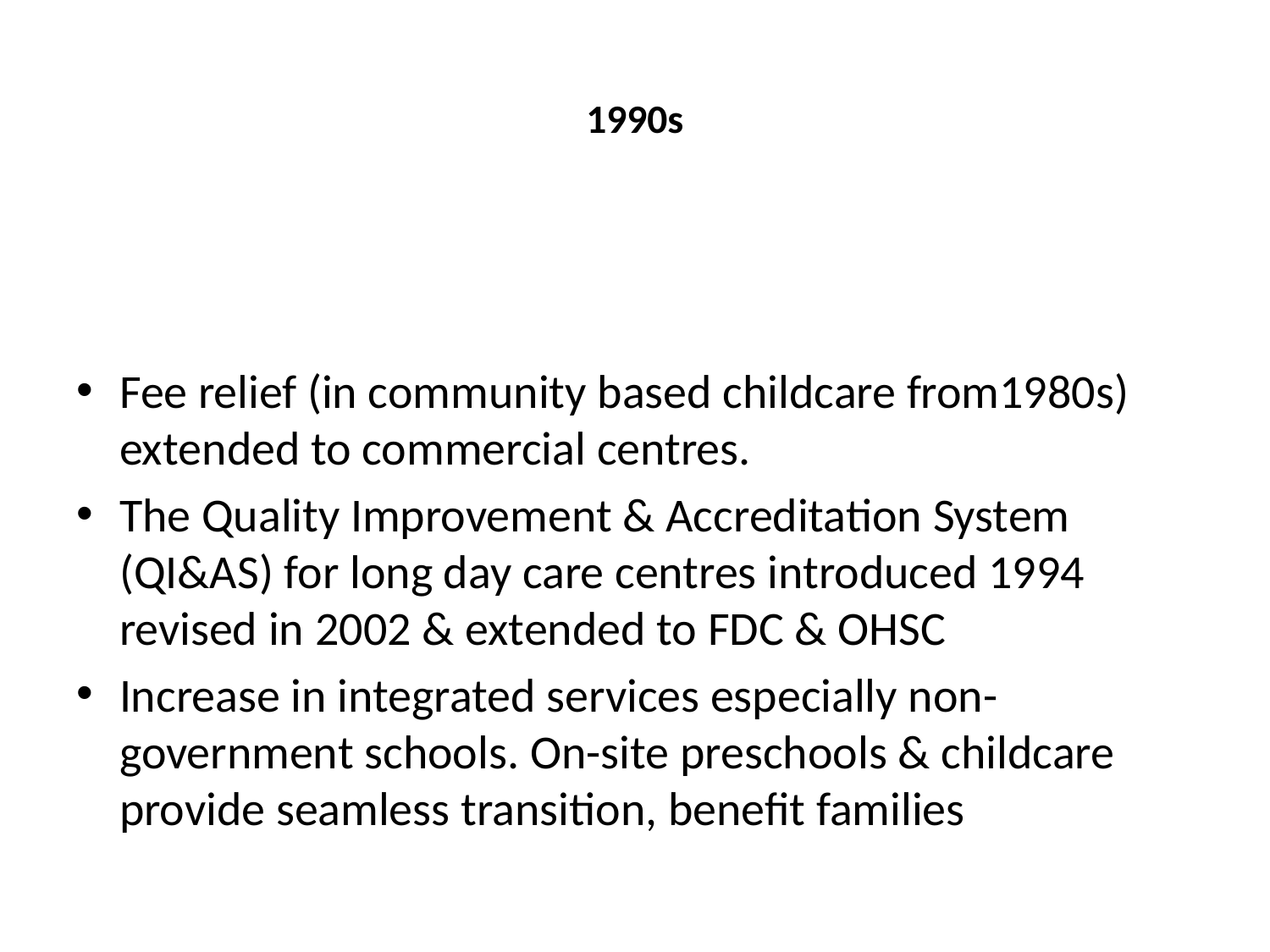

# 1990s

Fee relief (in community based childcare from1980s) extended to commercial centres.
The Quality Improvement & Accreditation System (QI&AS) for long day care centres introduced 1994 revised in 2002 & extended to FDC & OHSC
Increase in integrated services especially non-government schools. On-site preschools & childcare provide seamless transition, benefit families